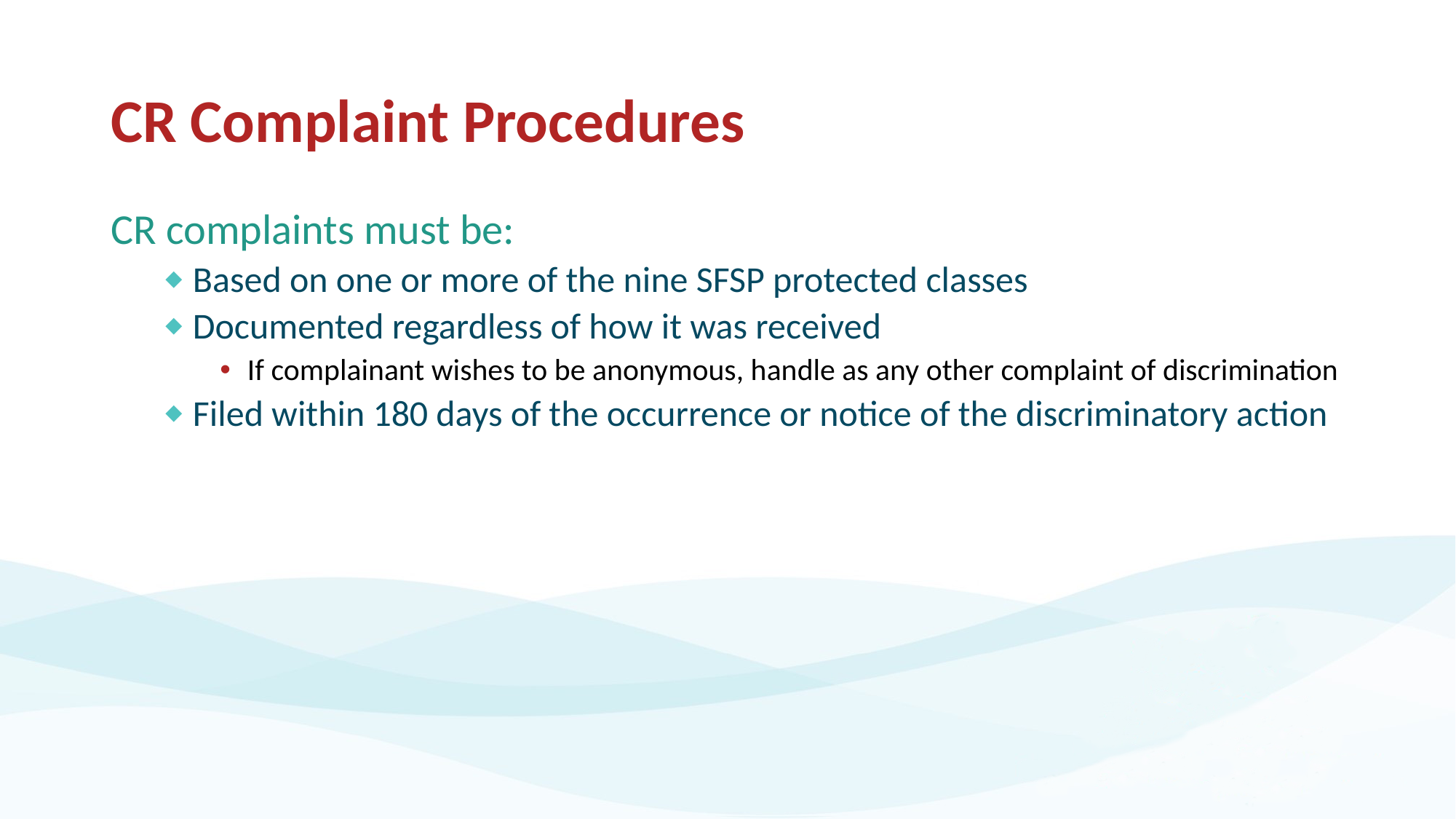

# CR Complaint Procedures
CR complaints must be:
Based on one or more of the nine SFSP protected classes
Documented regardless of how it was received
If complainant wishes to be anonymous, handle as any other complaint of discrimination
Filed within 180 days of the occurrence or notice of the discriminatory action